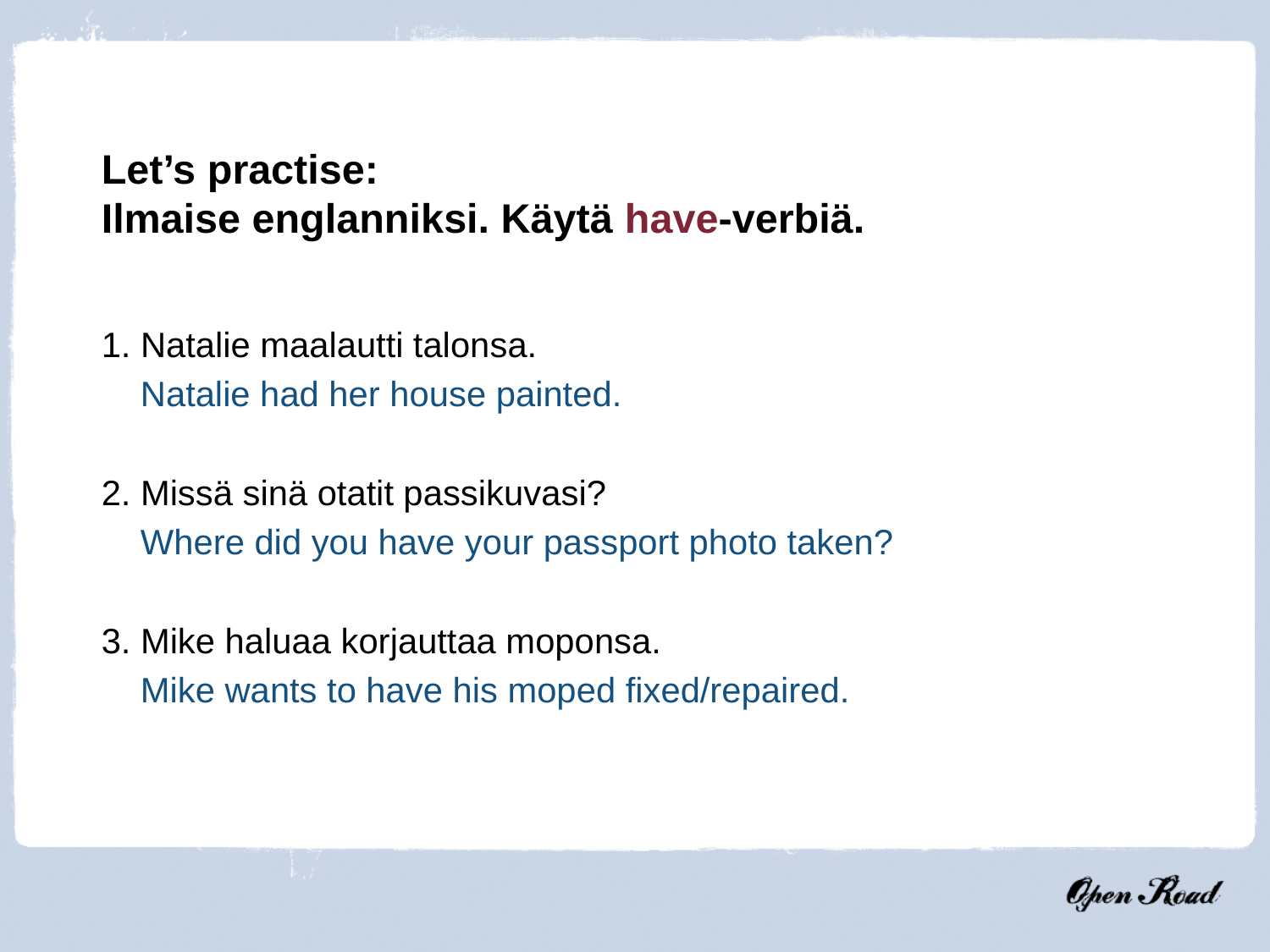

Let’s practise:
Ilmaise englanniksi. Käytä have-verbiä.

1. Natalie maalautti talonsa.
    Natalie had her house painted.

2. Missä sinä otatit passikuvasi?
    Where did you have your passport photo taken?

3. Mike haluaa korjauttaa moponsa.
    Mike wants to have his moped fixed/repaired.
19